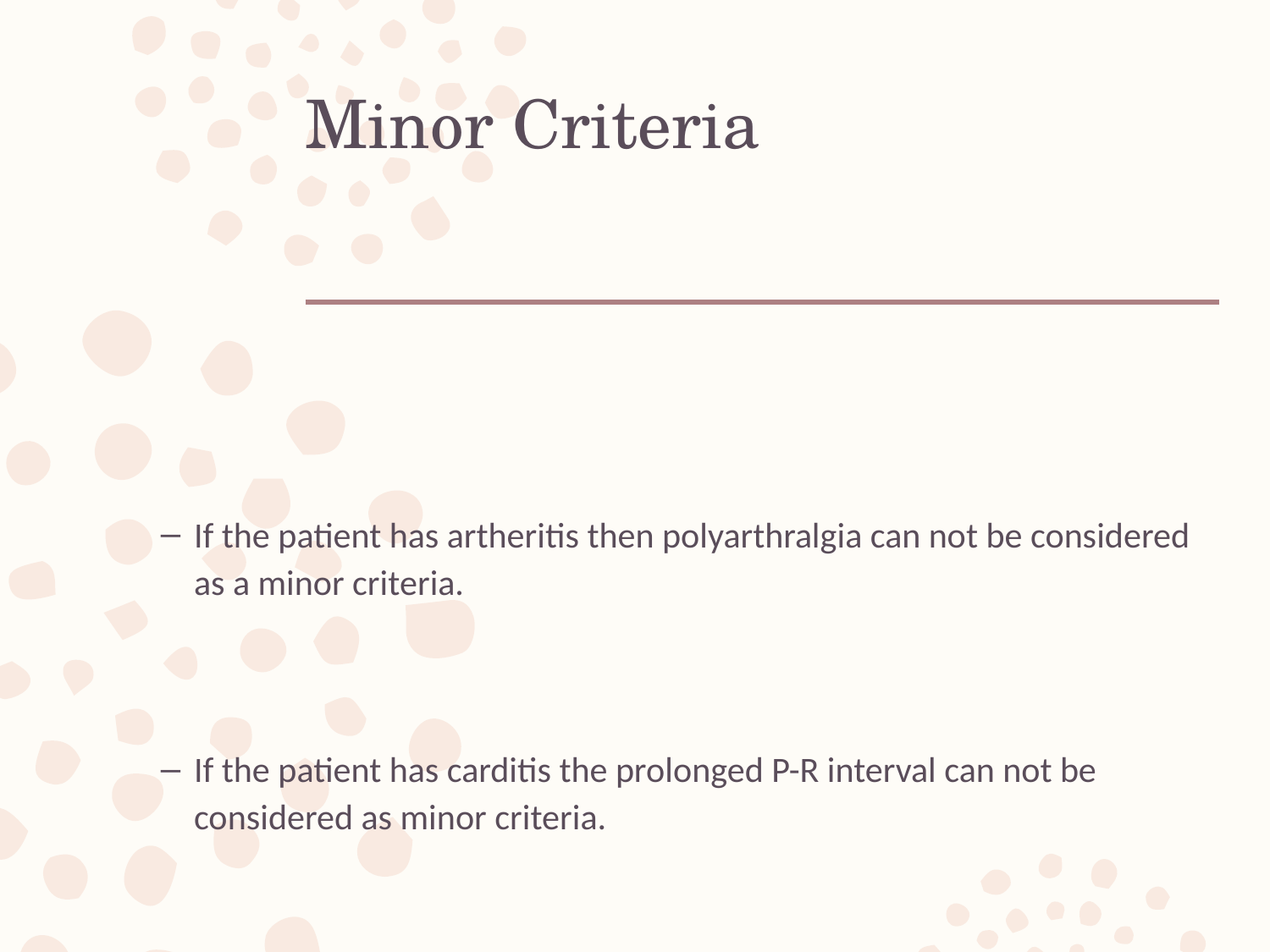

# Minor Criteria

If the patient has artheritis then polyarthralgia can not be considered as a minor criteria.

If the patient has carditis the prolonged P-R interval can not be considered as minor criteria.